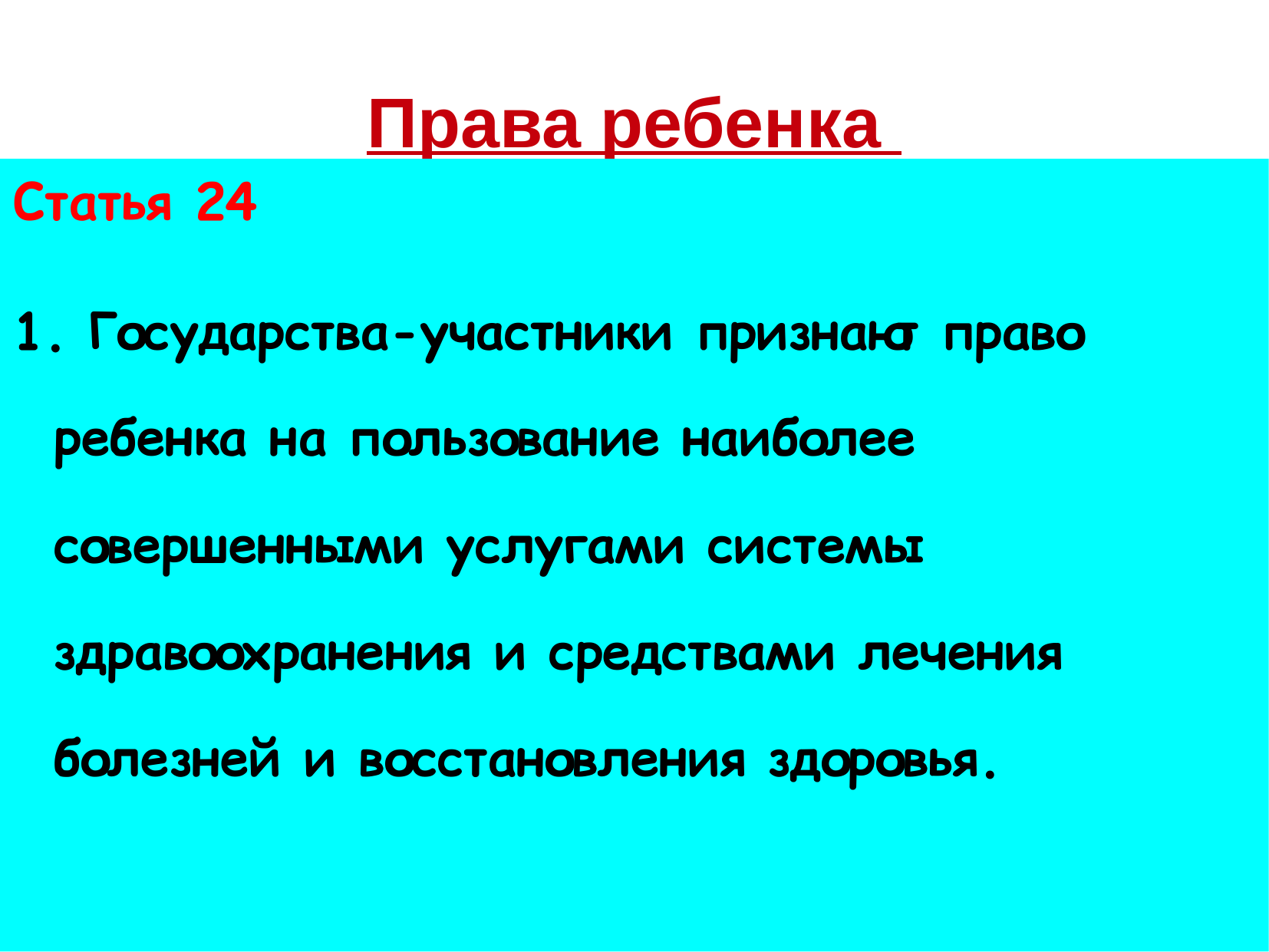

# Права ребенка
Статья 24
1. Государства-участники признают право ребенка на пользование наиболее совершенными услугами системы здравоохранения и средствами лечения болезней и восстановления здоровья.